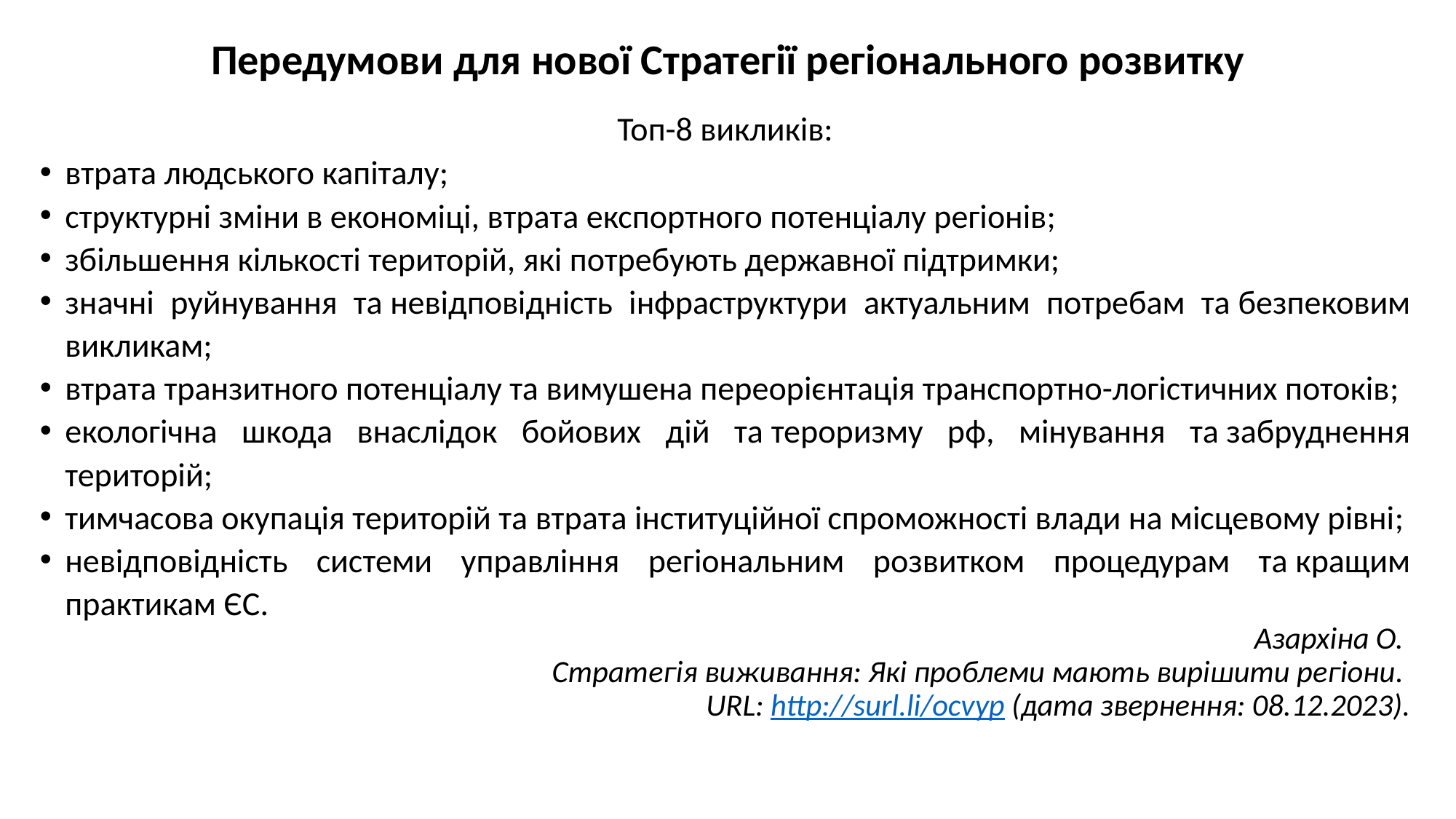

# Передумови для нової Стратегії регіонального розвитку
Топ-8 викликів:
втрата людського капіталу;
структурні зміни в економіці, втрата експортного потенціалу регіонів;
збільшення кількості територій, які потребують державної підтримки;
значні руйнування та невідповідність інфраструктури актуальним потребам та безпековим викликам;
втрата транзитного потенціалу та вимушена переорієнтація транспортно-логістичних потоків;
екологічна шкода внаслідок бойових дій та тероризму рф, мінування та забруднення територій;
тимчасова окупація територій та втрата інституційної спроможності влади на місцевому рівні;
невідповідність системи управління регіональним розвитком процедурам та кращим практикам ЄС.
Азархіна О.
Стратегія виживання: Які проблеми мають вирішити регіони.
URL: http://surl.li/ocvyp (дата звернення: 08.12.2023).